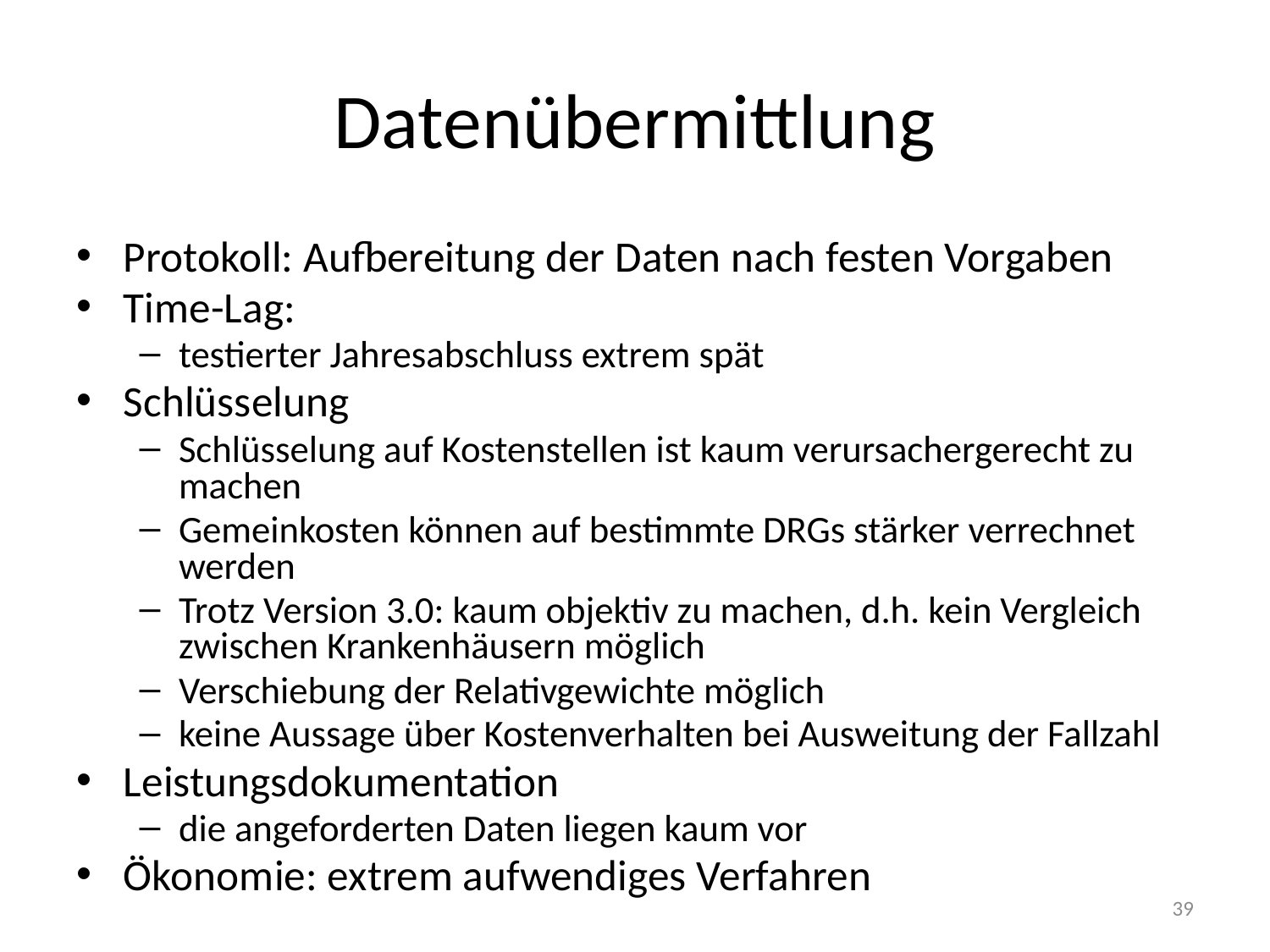

# Datenübermittlung
Protokoll: Aufbereitung der Daten nach festen Vorgaben
Time-Lag:
testierter Jahresabschluss extrem spät
Schlüsselung
Schlüsselung auf Kostenstellen ist kaum verursachergerecht zu machen
Gemeinkosten können auf bestimmte DRGs stärker verrechnet werden
Trotz Version 3.0: kaum objektiv zu machen, d.h. kein Vergleich zwischen Krankenhäusern möglich
Verschiebung der Relativgewichte möglich
keine Aussage über Kostenverhalten bei Ausweitung der Fallzahl
Leistungsdokumentation
die angeforderten Daten liegen kaum vor
Ökonomie: extrem aufwendiges Verfahren

39